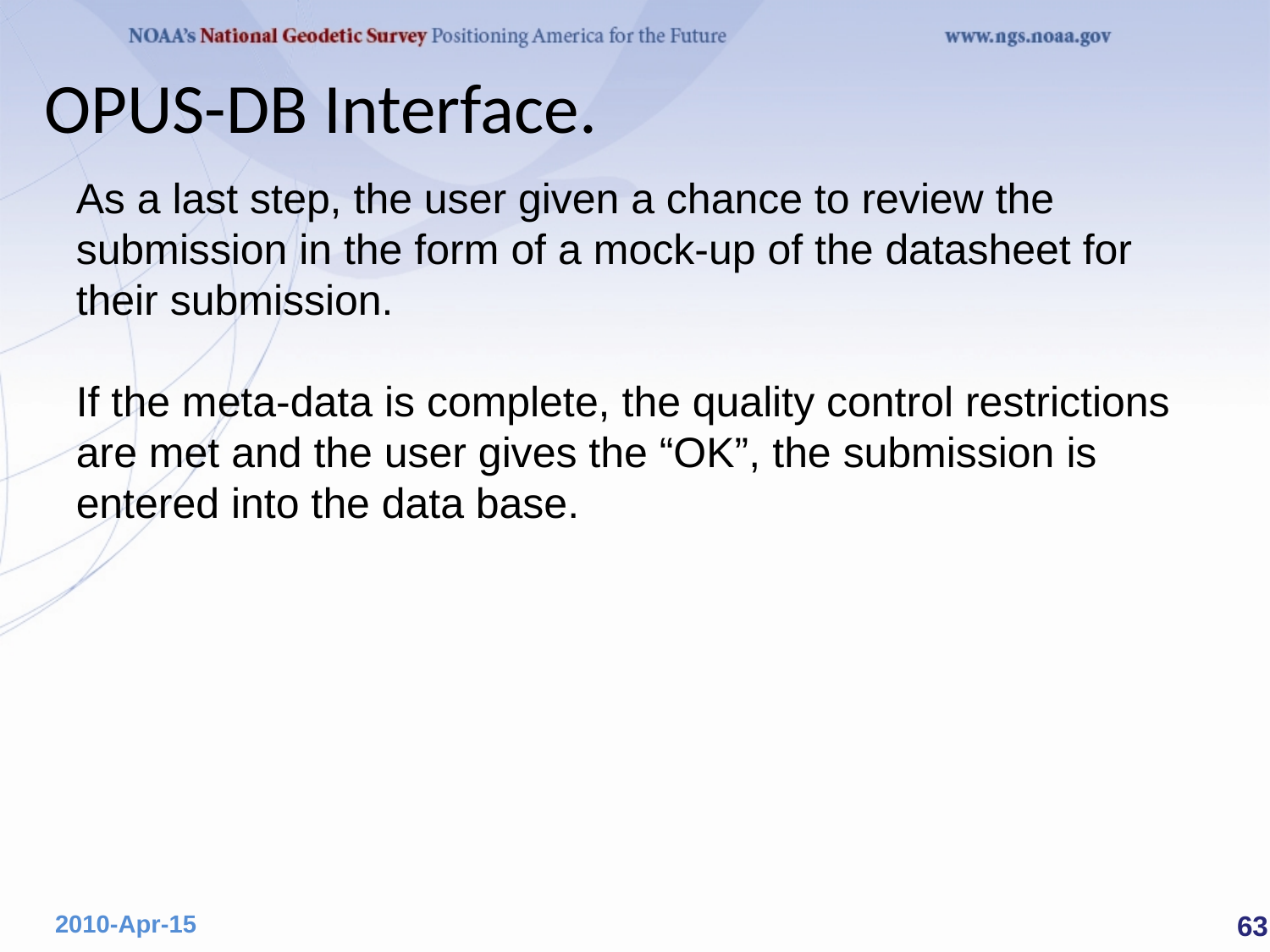

# OPUS-DB Interface.
As a last step, the user given a chance to review the submission in the form of a mock-up of the datasheet for their submission.

If the meta-data is complete, the quality control restrictions are met and the user gives the “OK”, the submission is entered into the data base.

 63

2010-Apr-15